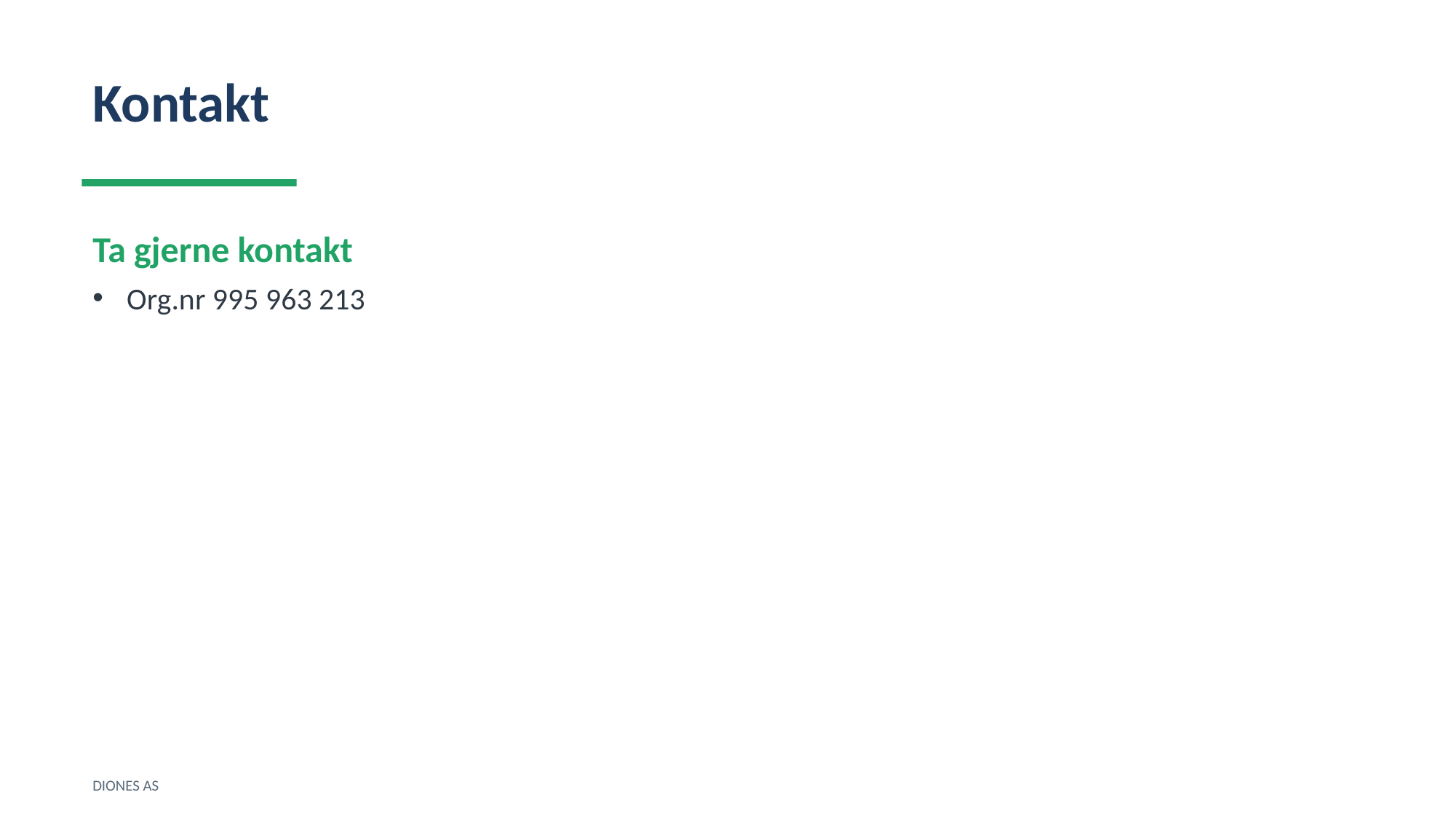

Kontakt

Ta gjerne kontakt
Org.nr 995 963 213
DIONES AS